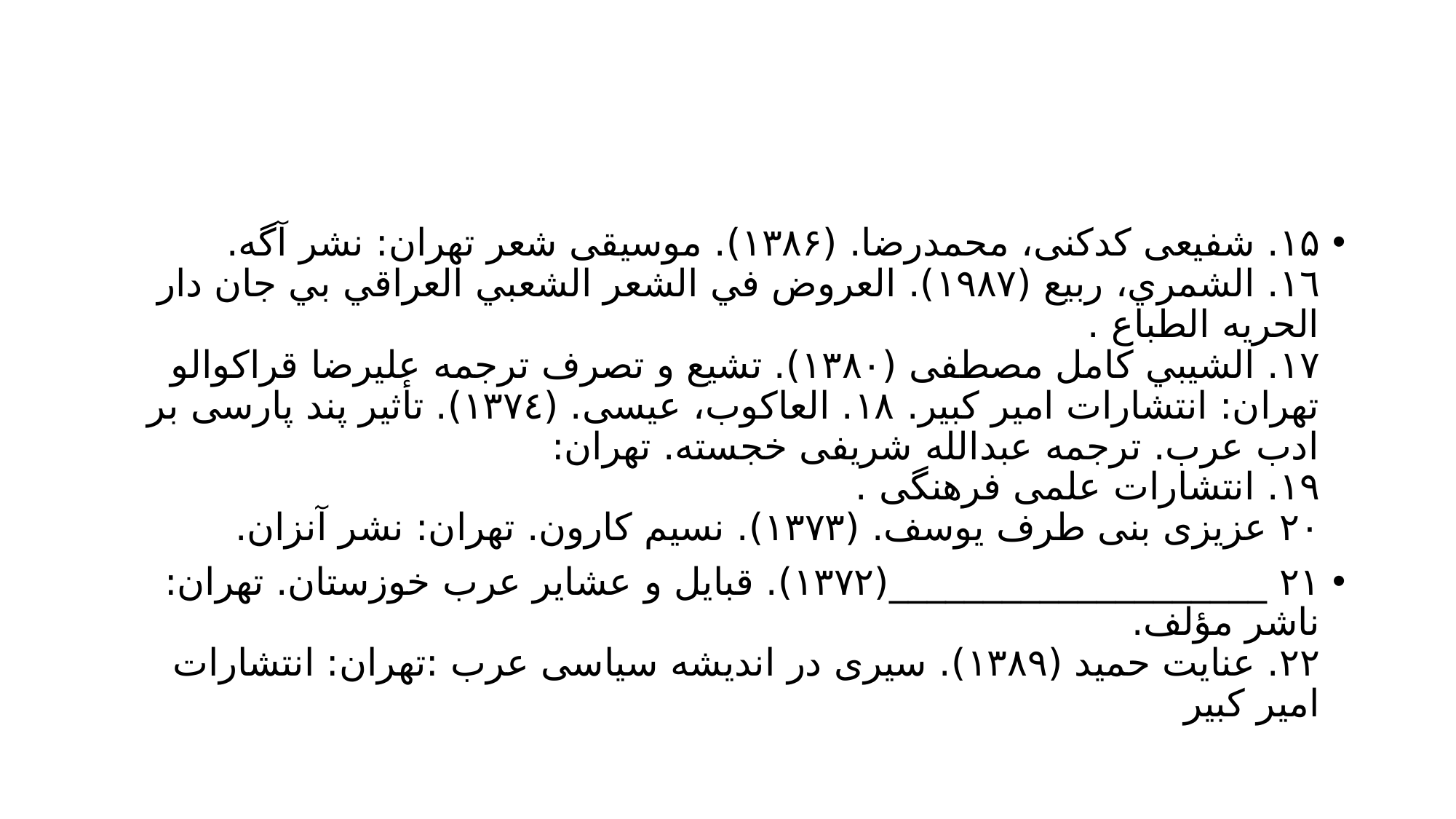

#
۱۵. شفیعی کدکنی، محمدرضا. (۱۳۸۶). موسیقی شعر تهران: نشر آگه.
١٦. الشمري، ربيع (۱۹۸۷). العروض في الشعر الشعبي العراقي بي جان دار الحريه الطباع .
١٧. الشيبي كامل مصطفى (۱۳۸۰). تشیع و تصرف ترجمه علیرضا قراکوالو تهران: انتشارات امير كبير. ١٨. العاكوب، عيسى. (١٣٧٤). تأثیر پند پارسی بر ادب عرب. ترجمه عبدالله شریفی خجسته. تهران:
۱۹. انتشارات علمی فرهنگی .
۲۰ عزیزی بنی طرف یوسف. (۱۳۷۳). نسیم کارون. تهران: نشر آنزان.
۲۱ ____________________(۱۳۷۲). قبایل و عشایر عرب خوزستان. تهران: ناشر مؤلف.
۲۲. عنایت حمید (۱۳۸۹). سیری در اندیشه سیاسی عرب :تهران: انتشارات امیر کبیر